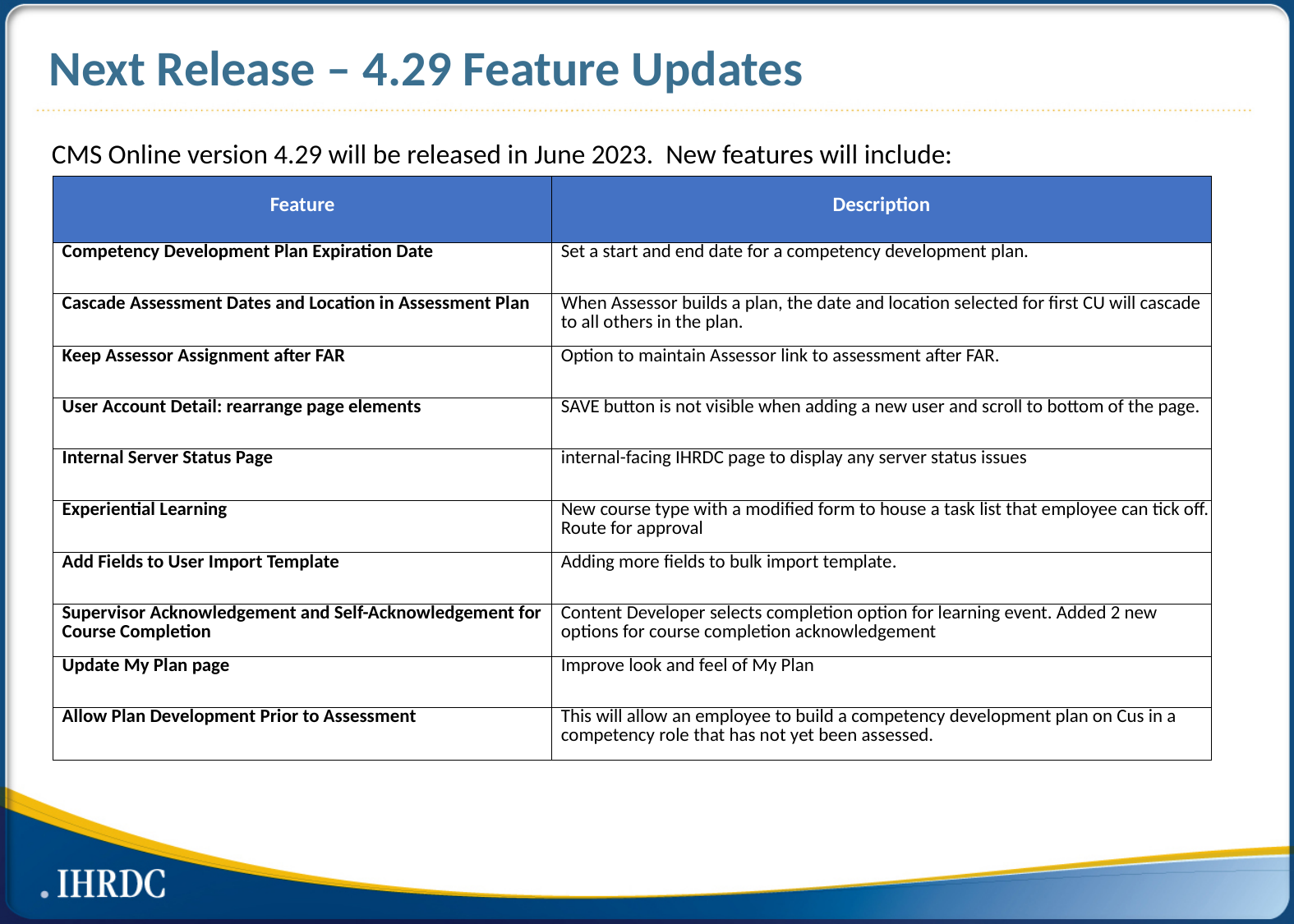

# Next Release – 4.29 Feature Updates
CMS Online version 4.29 will be released in June 2023.  New features will include:
| Feature | Description |
| --- | --- |
| Competency Development Plan Expiration Date | Set a start and end date for a competency development plan. |
| Cascade Assessment Dates and Location in Assessment Plan | When Assessor builds a plan, the date and location selected for first CU will cascade to all others in the plan. |
| Keep Assessor Assignment after FAR | Option to maintain Assessor link to assessment after FAR. |
| User Account Detail: rearrange page elements | SAVE button is not visible when adding a new user and scroll to bottom of the page. |
| Internal Server Status Page | internal-facing IHRDC page to display any server status issues |
| Experiential Learning | New course type with a modified form to house a task list that employee can tick off. Route for approval |
| Add Fields to User Import Template | Adding more fields to bulk import template. |
| Supervisor Acknowledgement and Self-Acknowledgement for Course Completion | Content Developer selects completion option for learning event. Added 2 new options for course completion acknowledgement |
| Update My Plan page | Improve look and feel of My Plan |
| Allow Plan Development Prior to Assessment | This will allow an employee to build a competency development plan on Cus in a competency role that has not yet been assessed. |